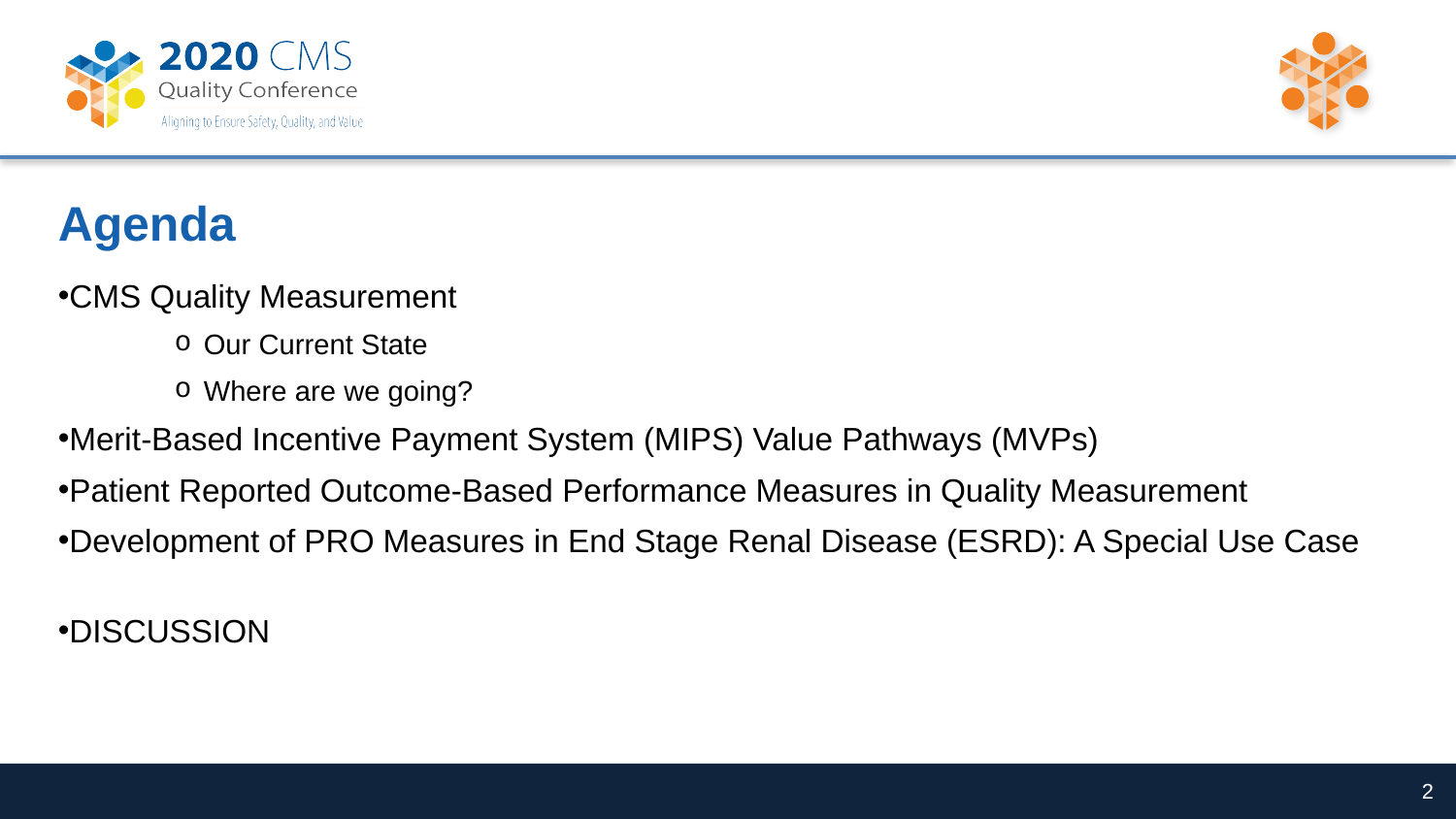

# Agenda
CMS Quality Measurement
Our Current State
Where are we going?
Merit-Based Incentive Payment System (MIPS) Value Pathways (MVPs)
Patient Reported Outcome-Based Performance Measures in Quality Measurement
Development of PRO Measures in End Stage Renal Disease (ESRD): A Special Use Case
DISCUSSION
2